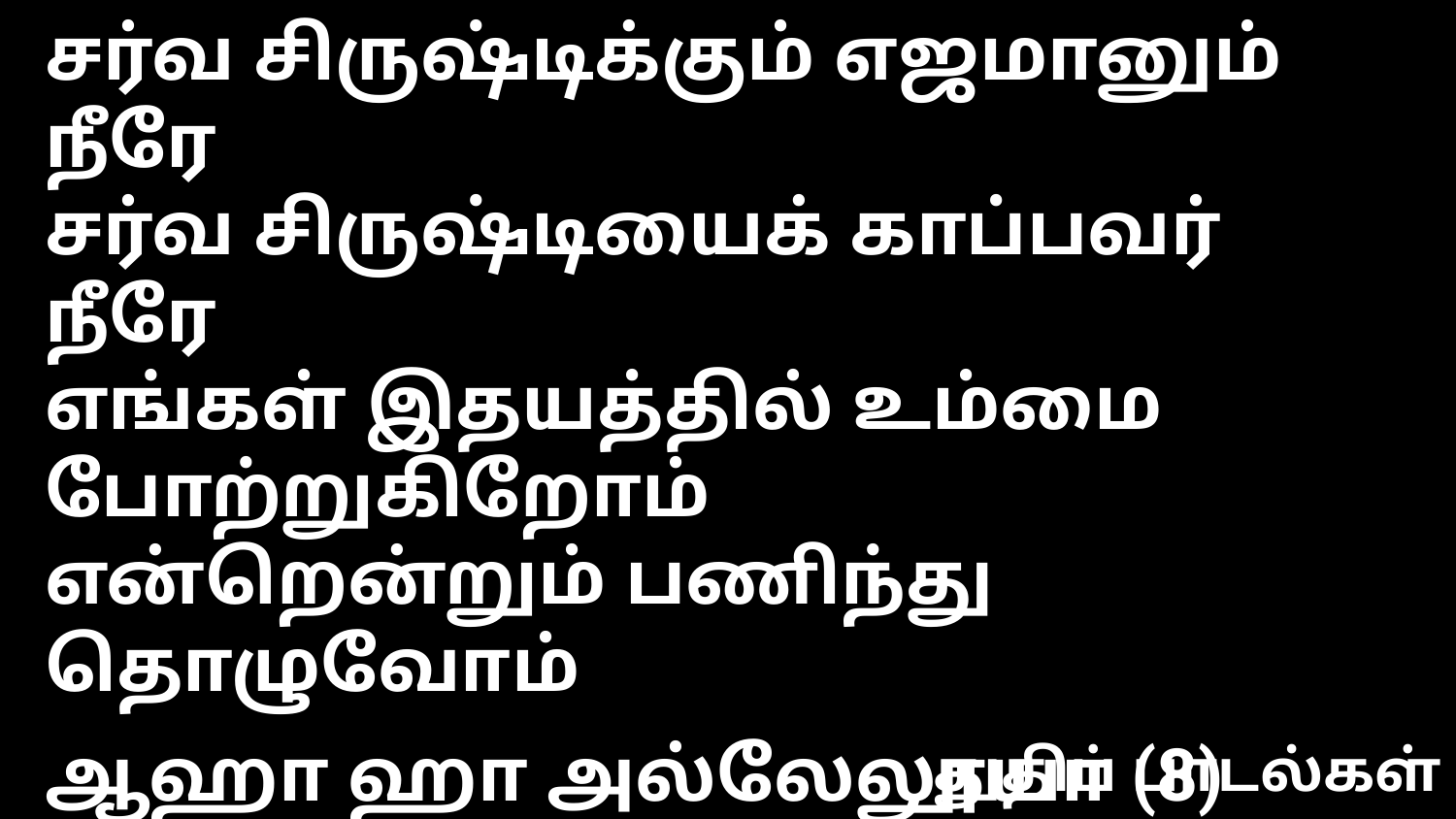

சர்வ சிருஷ்டிக்கும் எஜமானும் நீரே
சர்வ சிருஷ்டியைக் காப்பவர் நீரே
எங்கள் இதயத்தில் உம்மை போற்றுகிறோம்
என்றென்றும் பணிந்து தொழுவோம்
ஆஹா ஹா அல்லேலூயா (8) ஆமென்.
துதிப் பாடல்கள்